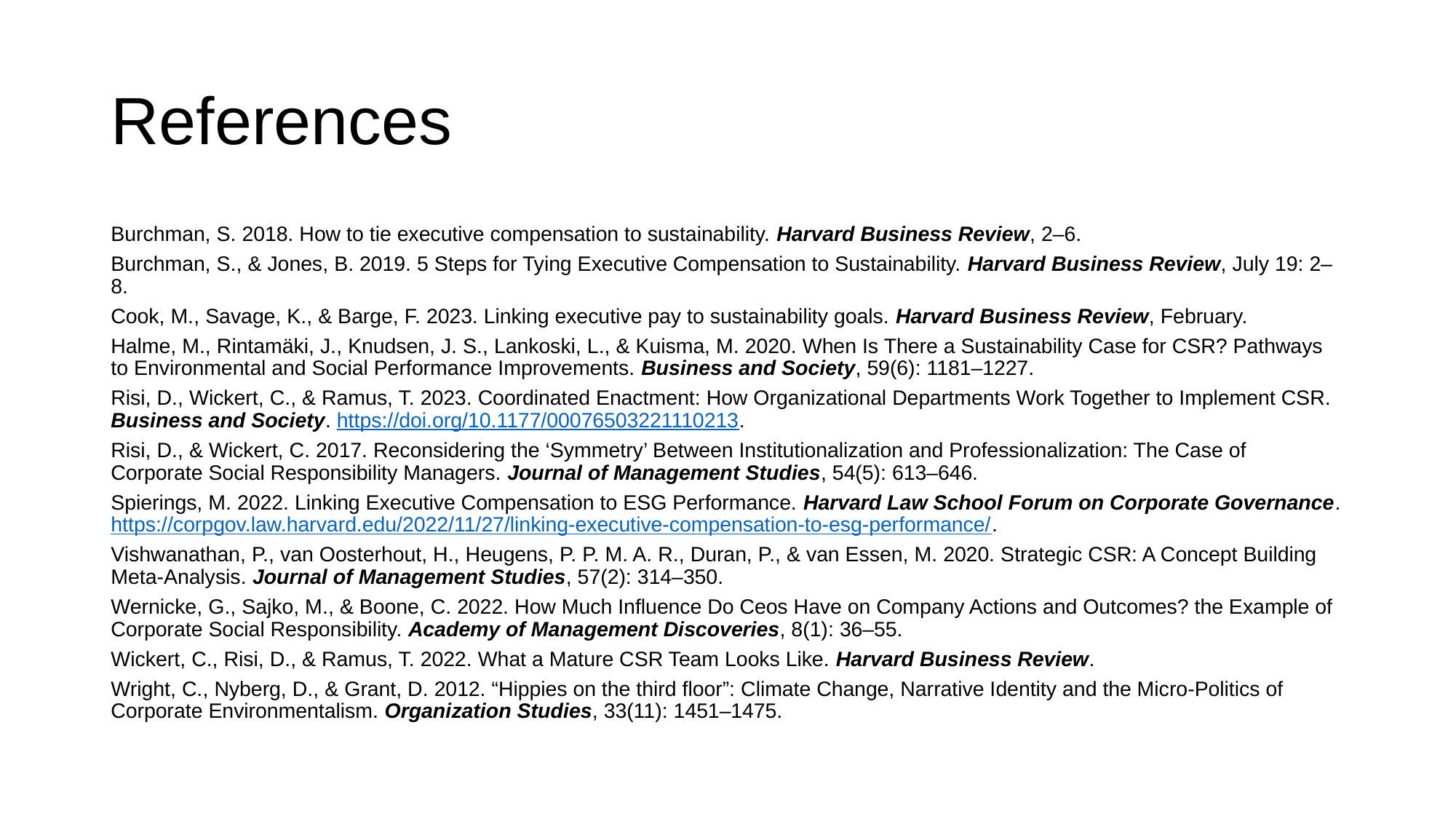

# References
Burchman, S. 2018. How to tie executive compensation to sustainability. Harvard Business Review, 2–6.
Burchman, S., & Jones, B. 2019. 5 Steps for Tying Executive Compensation to Sustainability. Harvard Business Review, July 19: 2–8.
Cook, M., Savage, K., & Barge, F. 2023. Linking executive pay to sustainability goals. Harvard Business Review, February.
Halme, M., Rintamäki, J., Knudsen, J. S., Lankoski, L., & Kuisma, M. 2020. When Is There a Sustainability Case for CSR? Pathways to Environmental and Social Performance Improvements. Business and Society, 59(6): 1181–1227.
Risi, D., Wickert, C., & Ramus, T. 2023. Coordinated Enactment: How Organizational Departments Work Together to Implement CSR. Business and Society. https://doi.org/10.1177/00076503221110213.
Risi, D., & Wickert, C. 2017. Reconsidering the ‘Symmetry’ Between Institutionalization and Professionalization: The Case of Corporate Social Responsibility Managers. Journal of Management Studies, 54(5): 613–646.
Spierings, M. 2022. Linking Executive Compensation to ESG Performance. Harvard Law School Forum on Corporate Governance. https://corpgov.law.harvard.edu/2022/11/27/linking-executive-compensation-to-esg-performance/.
Vishwanathan, P., van Oosterhout, H., Heugens, P. P. M. A. R., Duran, P., & van Essen, M. 2020. Strategic CSR: A Concept Building Meta-Analysis. Journal of Management Studies, 57(2): 314–350.
Wernicke, G., Sajko, M., & Boone, C. 2022. How Much Influence Do Ceos Have on Company Actions and Outcomes? the Example of Corporate Social Responsibility. Academy of Management Discoveries, 8(1): 36–55.
Wickert, C., Risi, D., & Ramus, T. 2022. What a Mature CSR Team Looks Like. Harvard Business Review.
Wright, C., Nyberg, D., & Grant, D. 2012. “Hippies on the third floor”: Climate Change, Narrative Identity and the Micro-Politics of Corporate Environmentalism. Organization Studies, 33(11): 1451–1475.